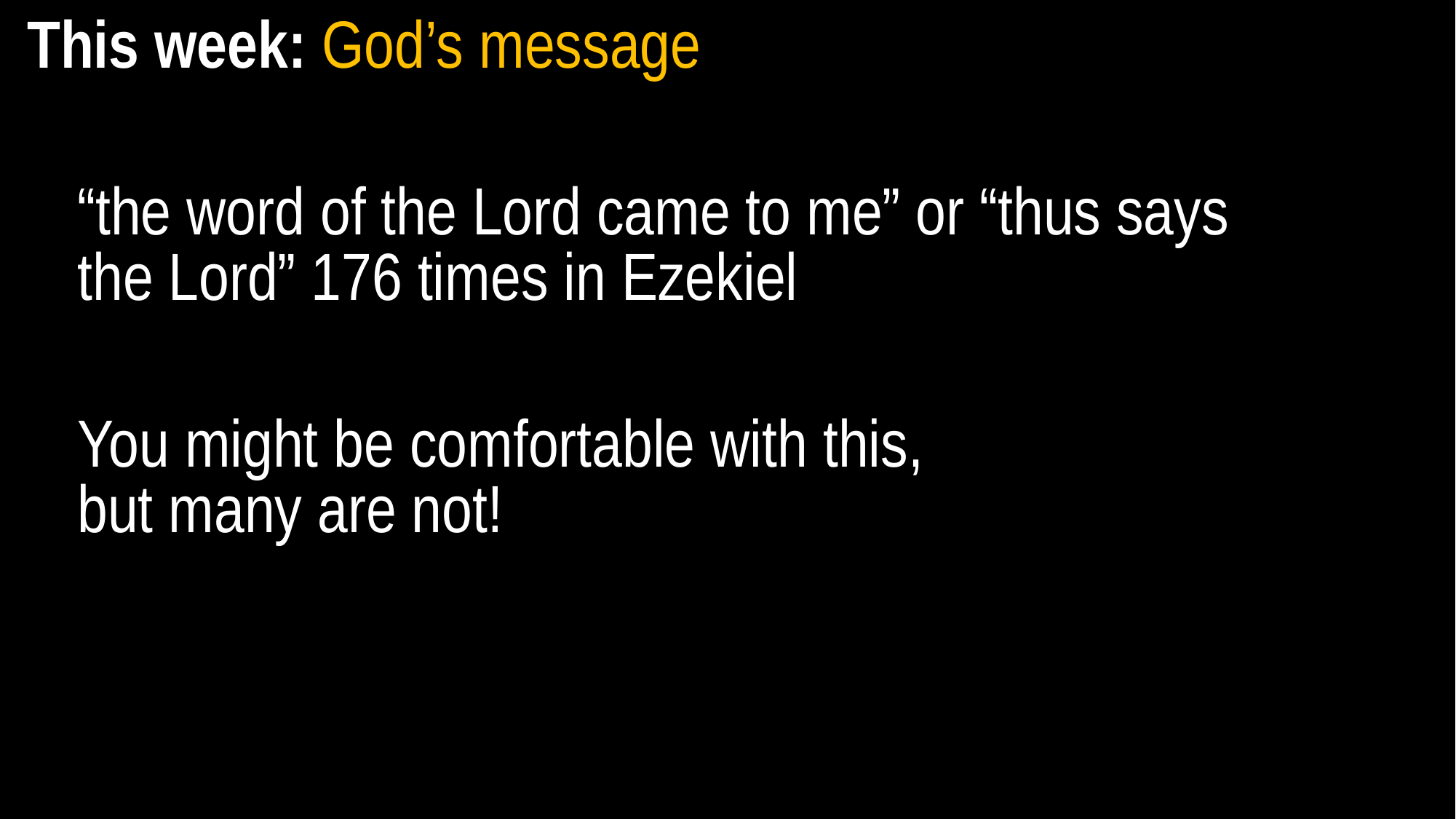

This week: God’s message

“the word of the Lord came to me” or “thus says
the Lord” 176 times in Ezekiel

You might be comfortable with this,
but many are not!